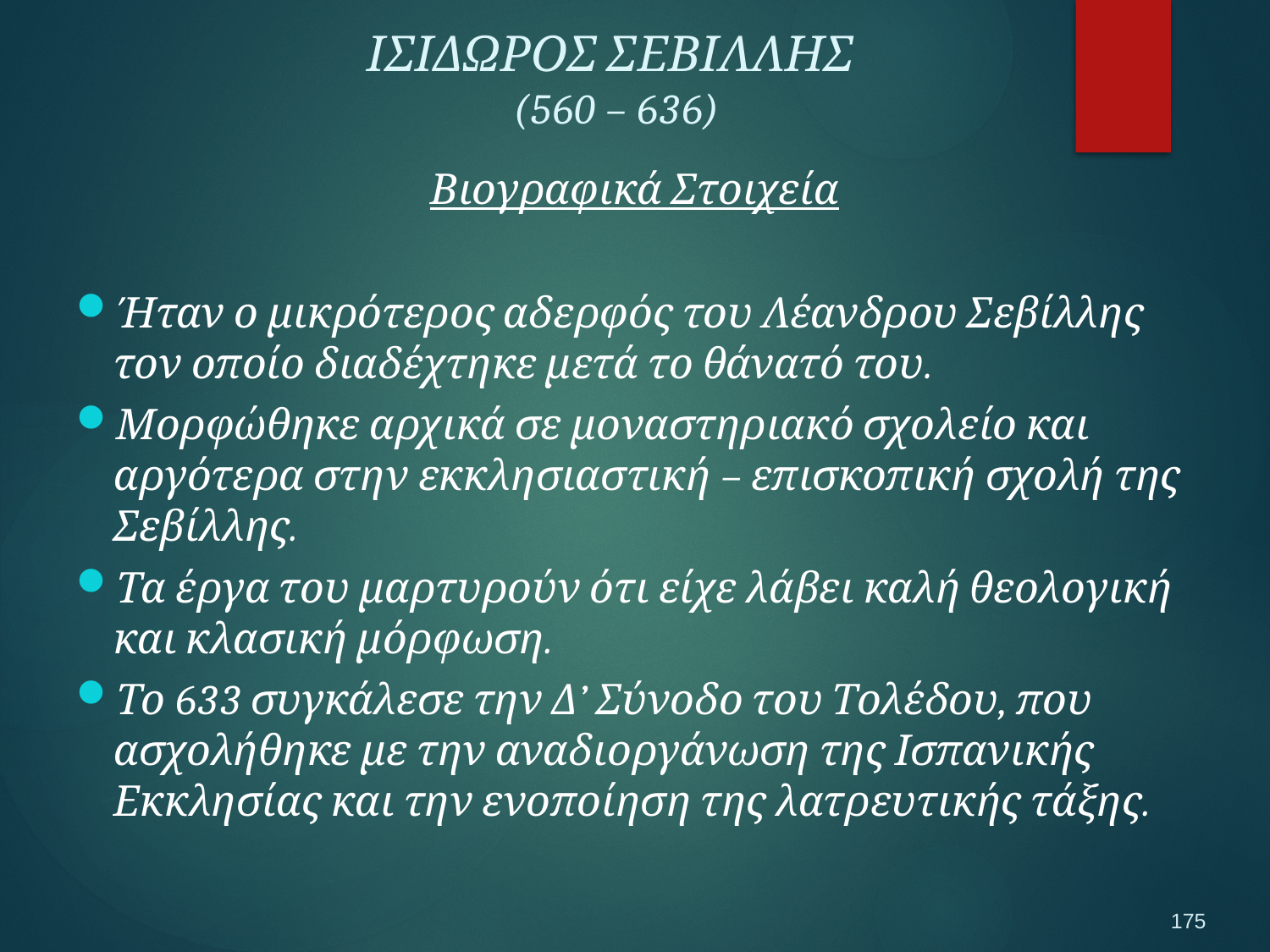

ΙΣΙΔΩΡΟΣ ΣΕΒΙΛΛΗΣ
(560 – 636)
Βιογραφικά Στοιχεία

Ήταν ο μικρότερος αδερφός του Λέανδρου Σεβίλλης τον οποίο διαδέχτηκε μετά το θάνατό του.
Μορφώθηκε αρχικά σε μοναστηριακό σχολείο και αργότερα στην εκκλησιαστική – επισκοπική σχολή της Σεβίλλης.
Τα έργα του μαρτυρούν ότι είχε λάβει καλή θεολογική και κλασική μόρφωση.
Το 633 συγκάλεσε την Δ’ Σύνοδο του Τολέδου, που ασχολήθηκε με την αναδιοργάνωση της Ισπανικής Εκκλησίας και την ενοποίηση της λατρευτικής τάξης.
175